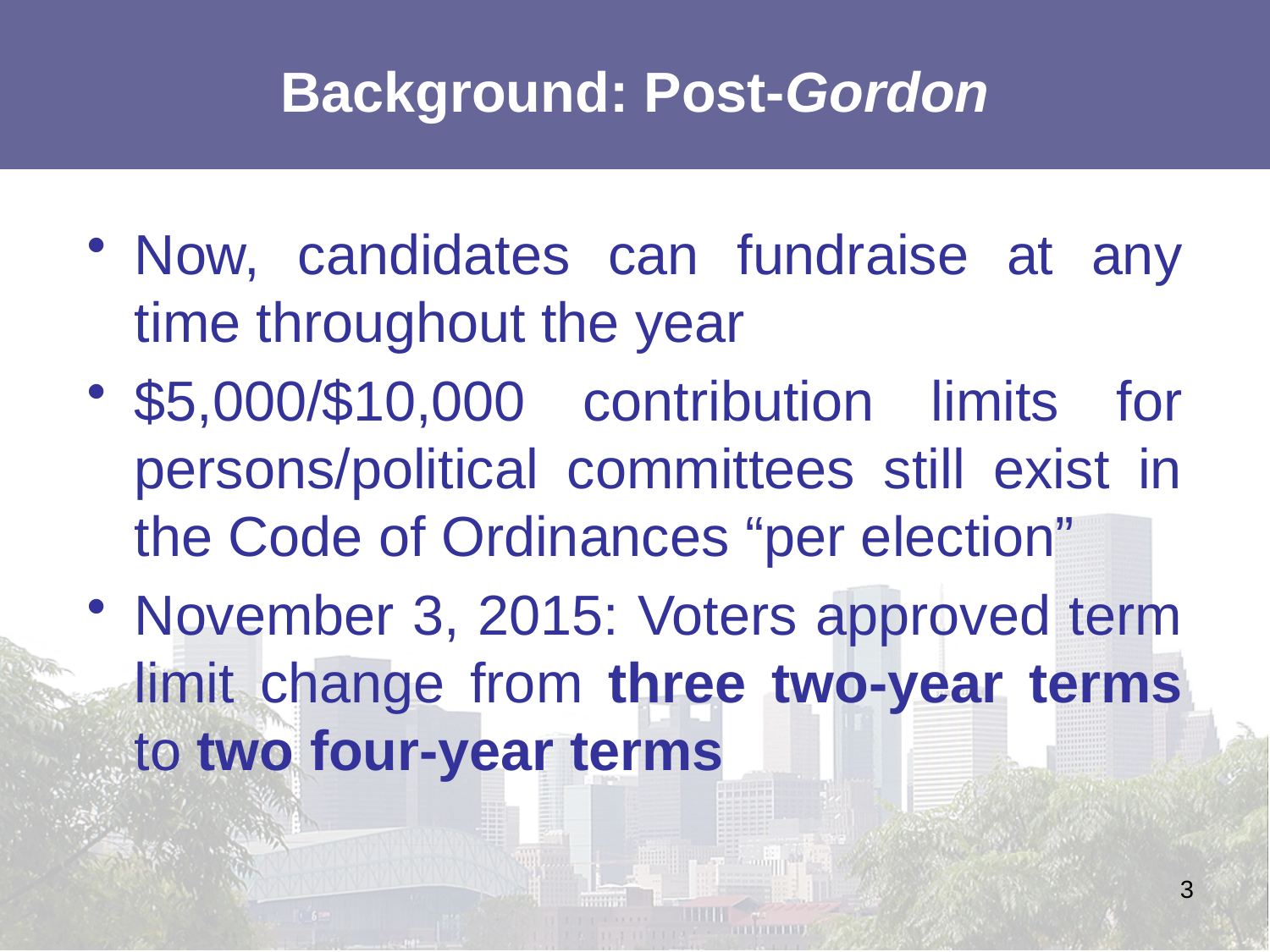

# Background: Post-Gordon
Now, candidates can fundraise at any time throughout the year
$5,000/$10,000 contribution limits for persons/political committees still exist in the Code of Ordinances “per election”
November 3, 2015: Voters approved term limit change from three two-year terms to two four-year terms
3